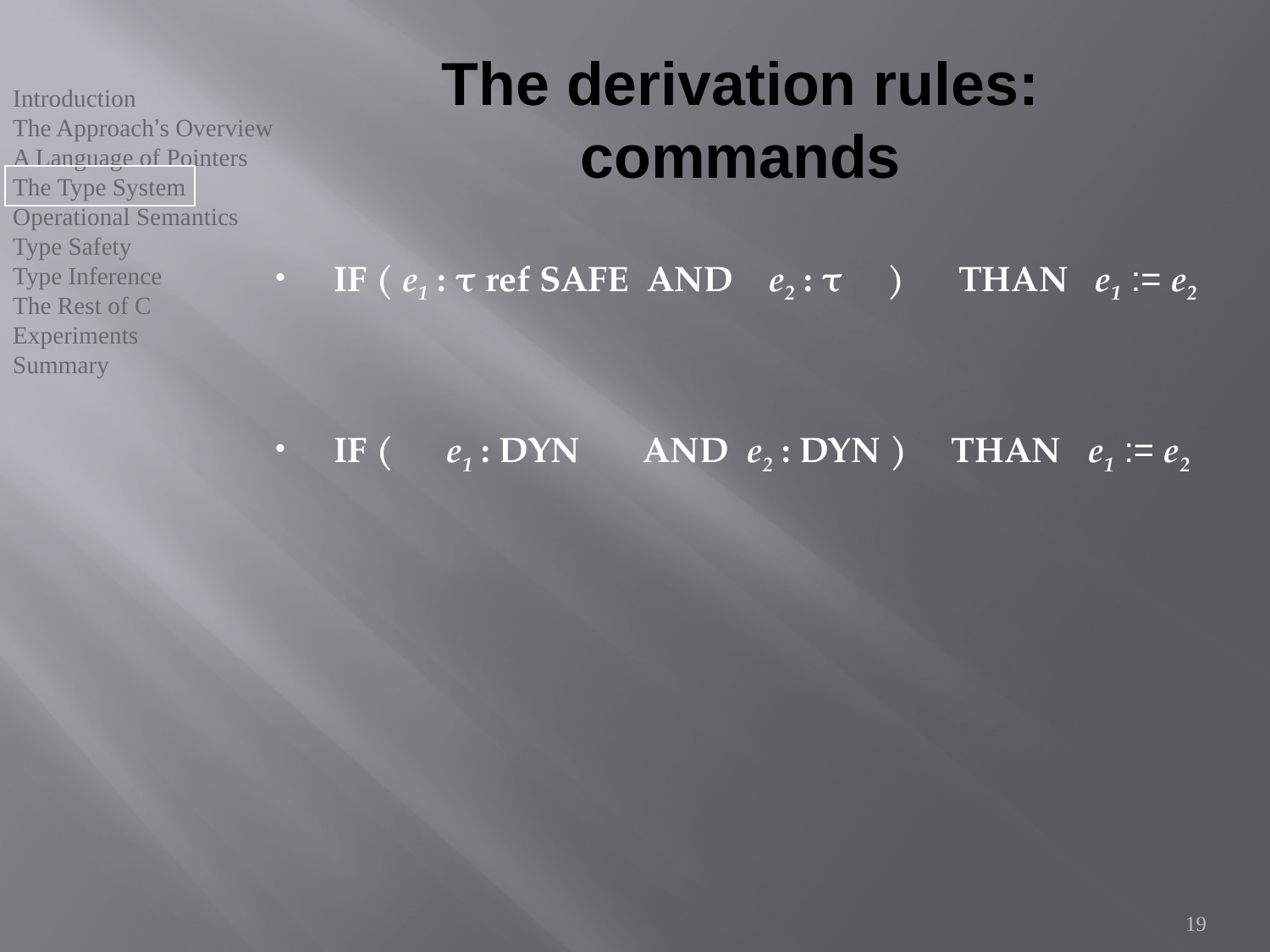

# The derivation rules: commands

IF ( e1 : τ ref SAFE  AND    e2 : τ     )      THAN   e1 := e2

IF (      e1 : DYN       AND  e2 : DYN )     THAN   e1 := e2
19